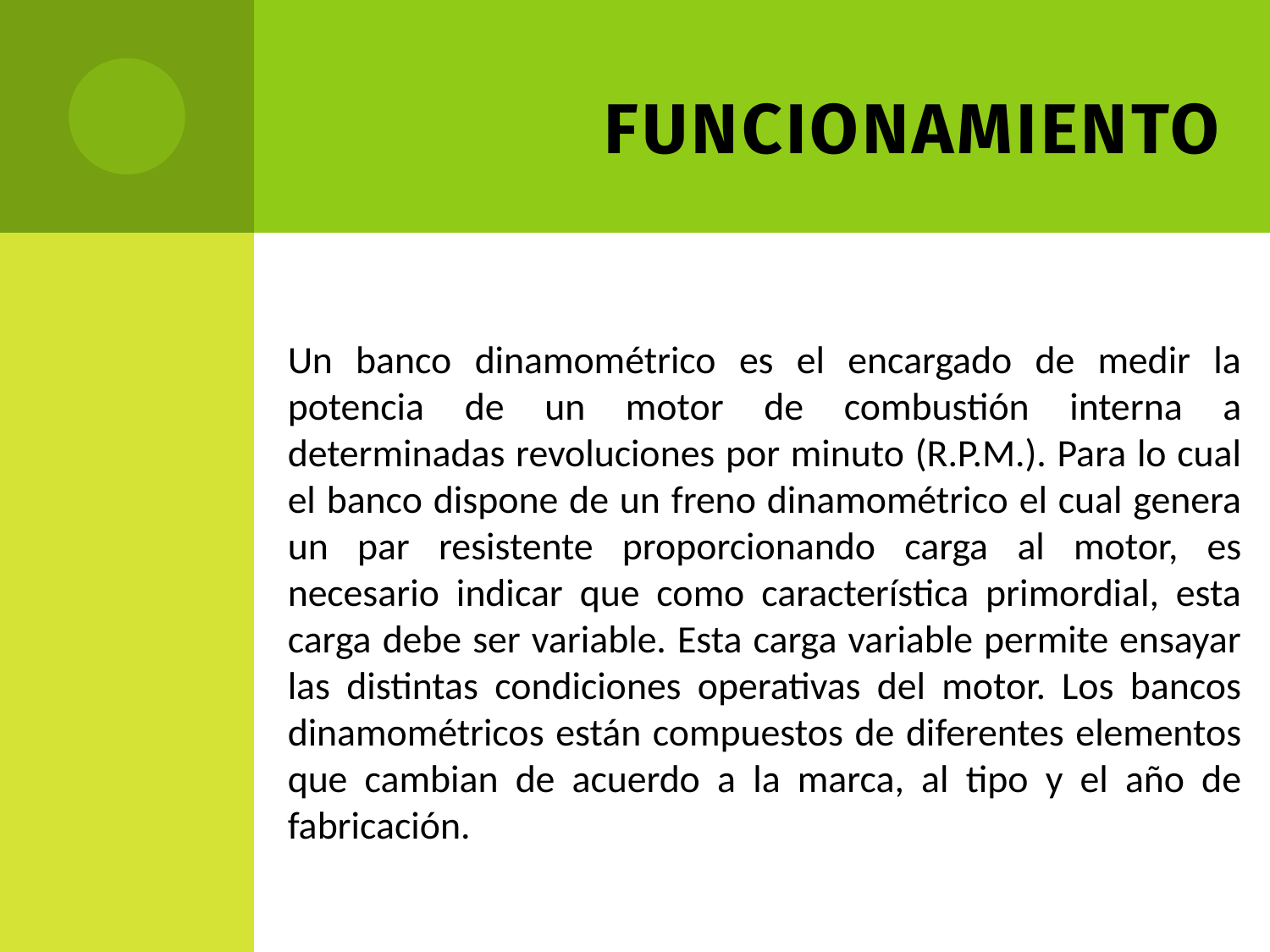

# FUNCIONAMIENTO
Un banco dinamométrico es el encargado de medir la potencia de un motor de combustión interna a determinadas revoluciones por minuto (R.P.M.). Para lo cual el banco dispone de un freno dinamométrico el cual genera un par resistente proporcionando carga al motor, es necesario indicar que como característica primordial, esta carga debe ser variable. Esta carga variable permite ensayar las distintas condiciones operativas del motor. Los bancos dinamométricos están compuestos de diferentes elementos que cambian de acuerdo a la marca, al tipo y el año de fabricación.